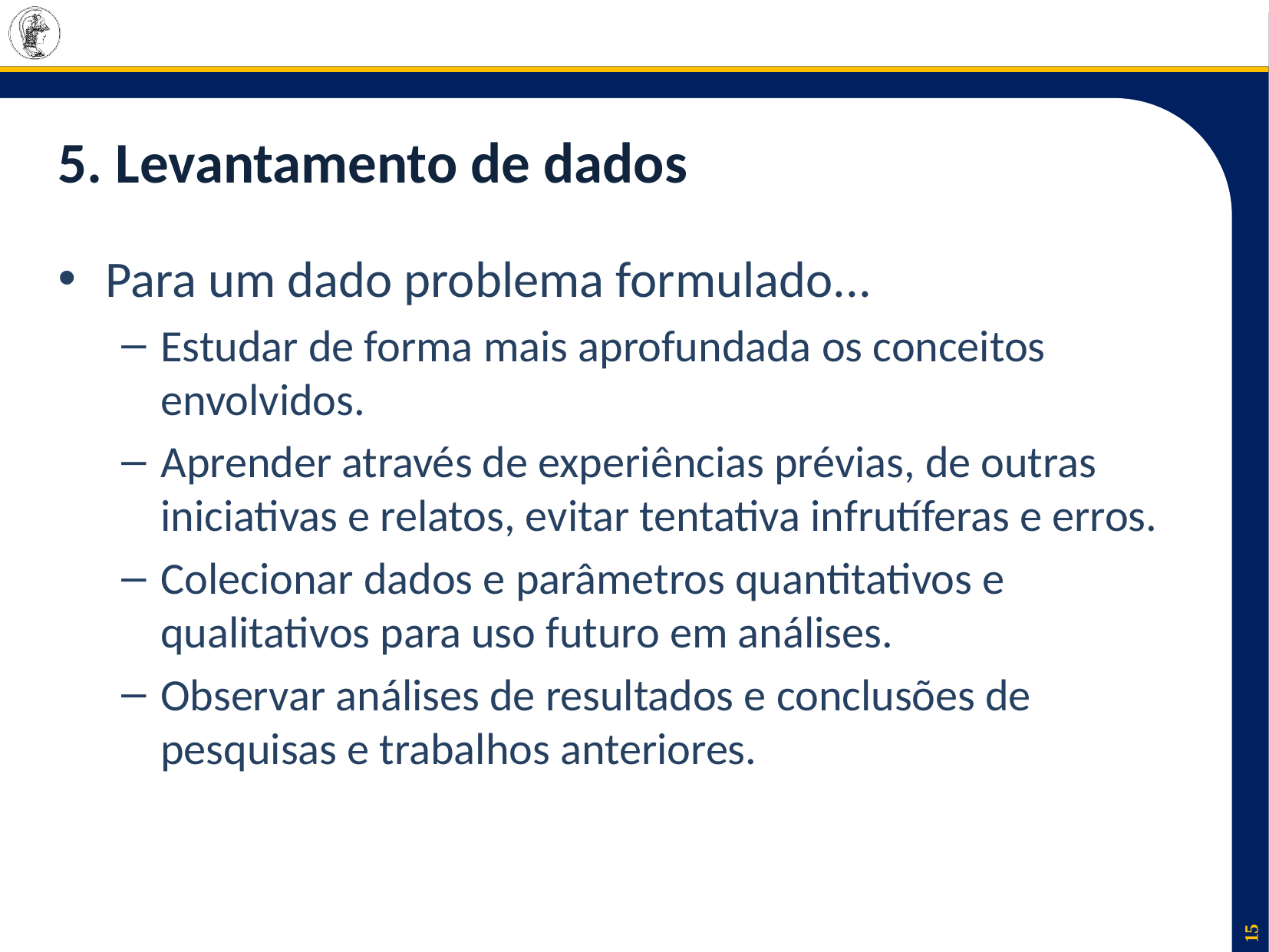

# 5. Levantamento de dados
Para um dado problema formulado...
Estudar de forma mais aprofundada os conceitos envolvidos.
Aprender através de experiências prévias, de outras iniciativas e relatos, evitar tentativa infrutíferas e erros.
Colecionar dados e parâmetros quantitativos e qualitativos para uso futuro em análises.
Observar análises de resultados e conclusões de pesquisas e trabalhos anteriores.